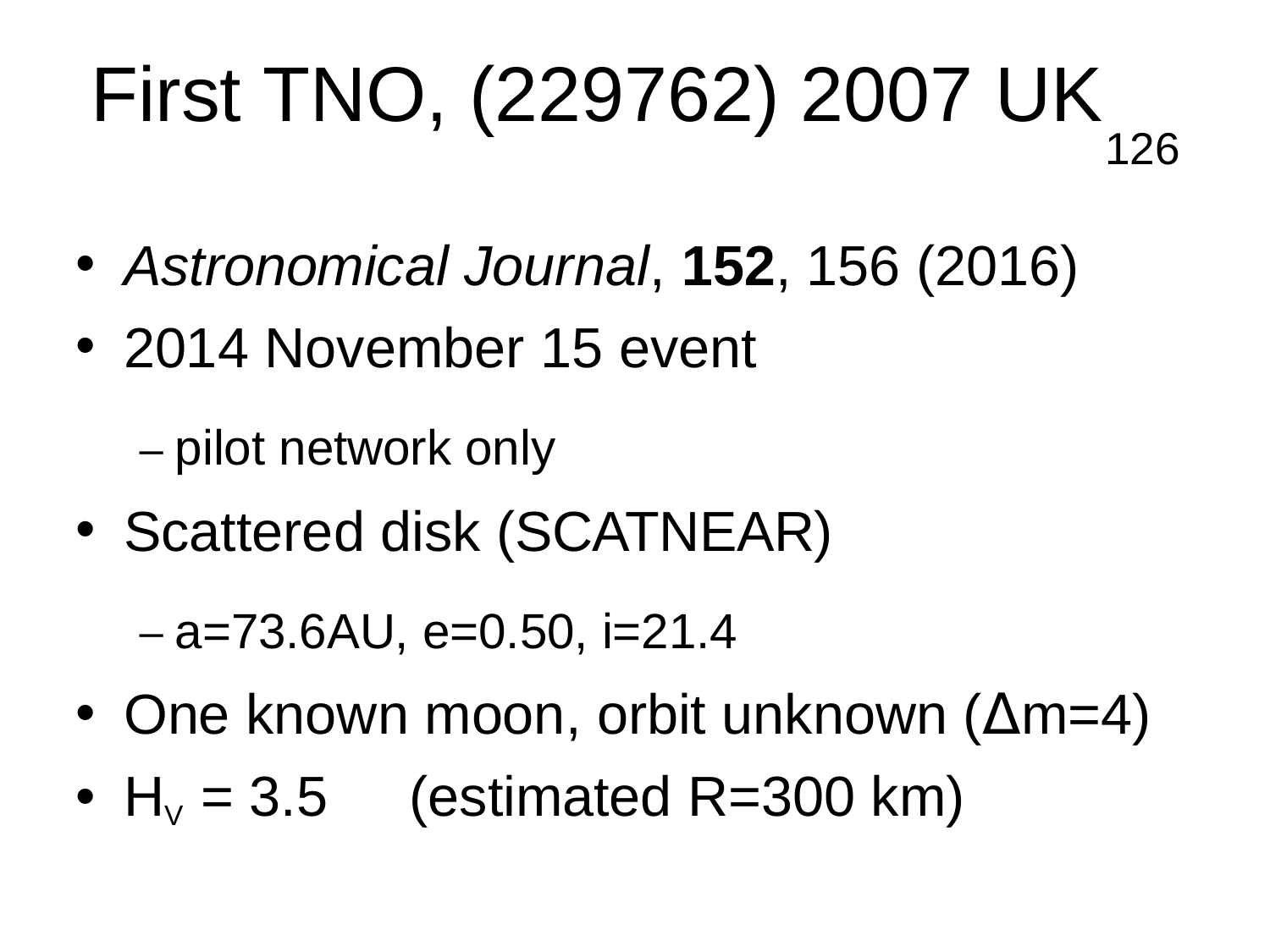

# First TNO, (229762) 2007 UK
126
Astronomical Journal, 152, 156 (2016)
2014 November 15 event
– pilot network only
Scattered disk (SCATNEAR)
– a=73.6AU, e=0.50, i=21.4
One known moon, orbit unknown (Δm=4)
HV = 3.5	(estimated R=300 km)